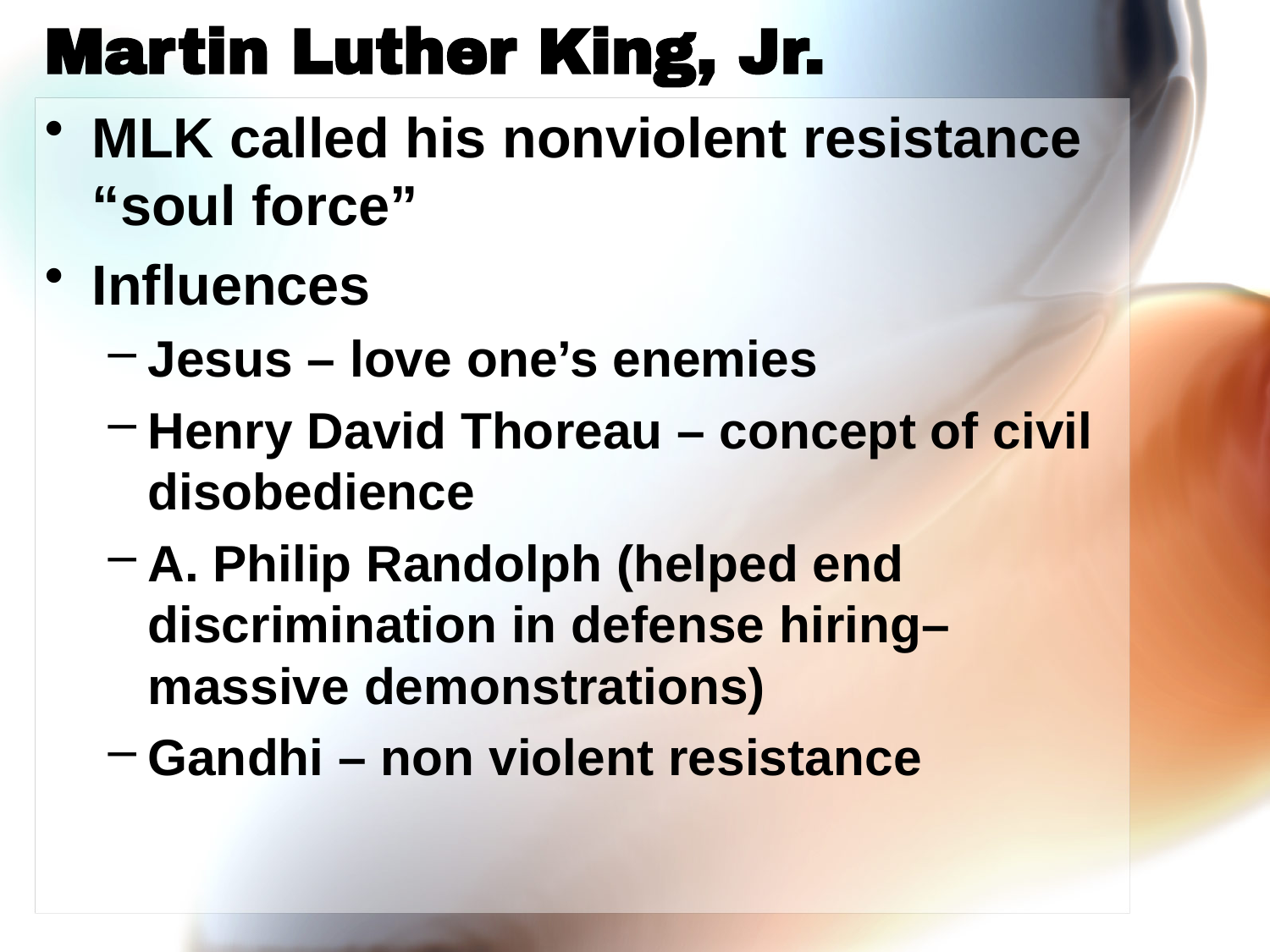

# Martin Luther King, Jr.
MLK called his nonviolent resistance “soul force”
Influences
Jesus – love one’s enemies
Henry David Thoreau – concept of civil disobedience
A. Philip Randolph (helped end discrimination in defense hiring– massive demonstrations)
Gandhi – non violent resistance